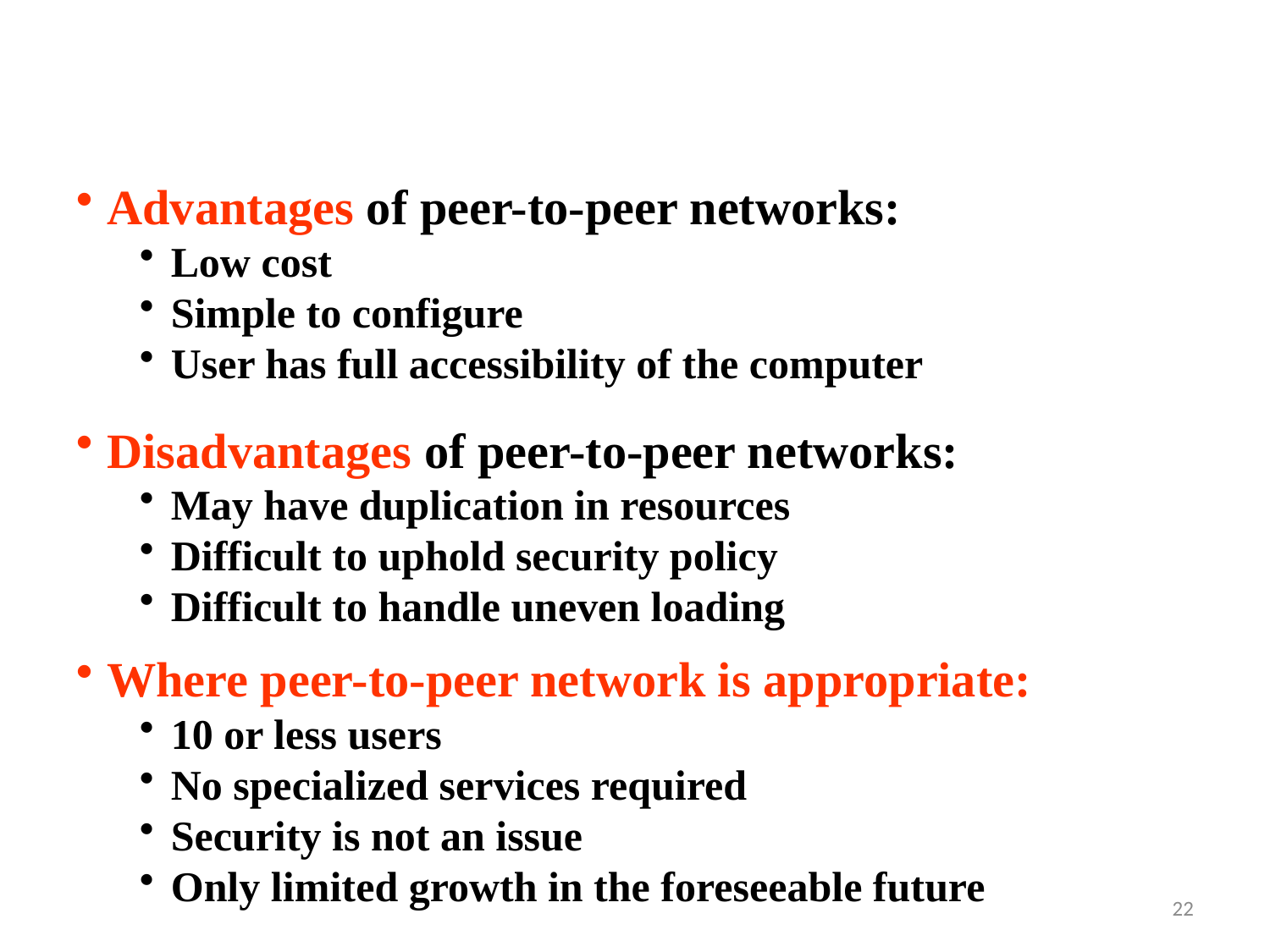

Advantages of peer-to-peer networks:
Low cost
Simple to configure
User has full accessibility of the computer

Disadvantages of peer-to-peer networks:
May have duplication in resources
Difficult to uphold security policy
Difficult to handle uneven loading

Where peer-to-peer network is appropriate:
10 or less users
No specialized services required
Security is not an issue
Only limited growth in the foreseeable future

22